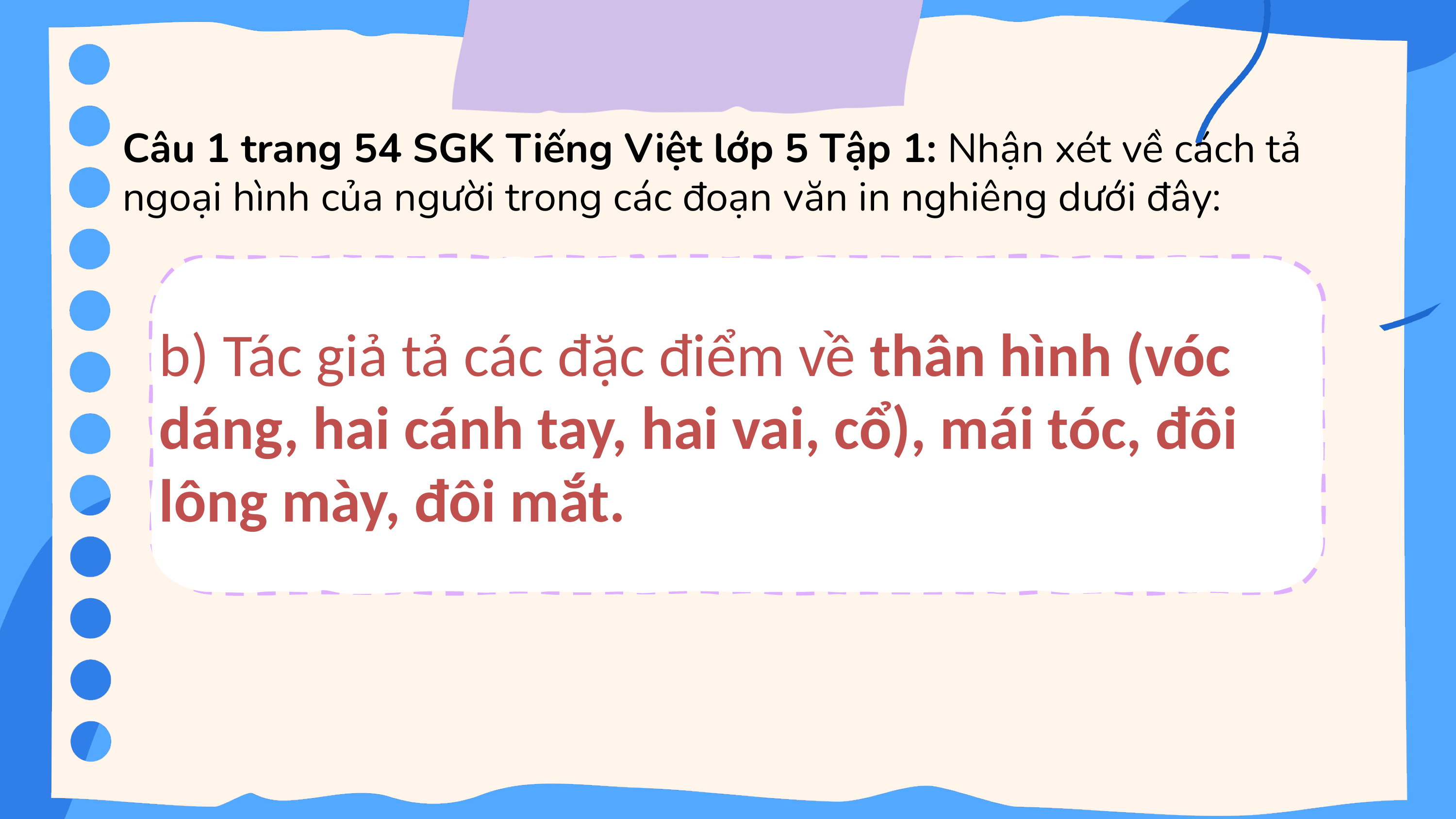

Câu 1 trang 54 SGK Tiếng Việt lớp 5 Tập 1: Nhận xét về cách tả ngoại hình của người trong các đoạn văn in nghiêng dưới đây:
b) Tác giả tả các đặc điểm về thân hình (vóc dáng, hai cánh tay, hai vai, cổ), mái tóc, đôi lông mày, đôi mắt.